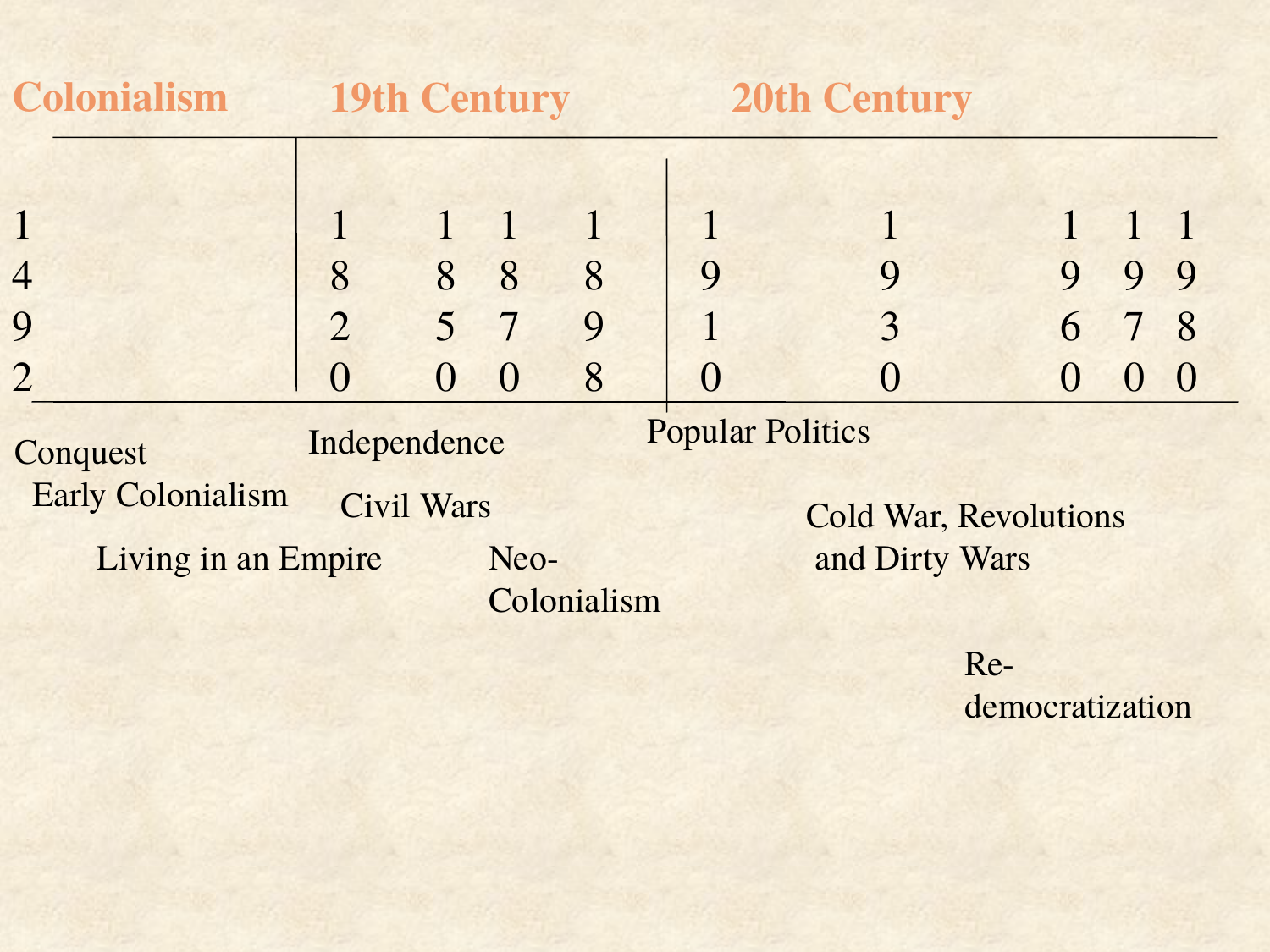

Colonialism
19th Century
20th Century

1492
182
0
1850

1870

1898
191
0
1930
1960
1970
1980

Popular Politics
Independence
Conquest
  Early Colonialism
Civil Wars
Cold War, Revolutions
 and Dirty Wars
Living in an Empire
Neo-Colonialism
Re-democratization